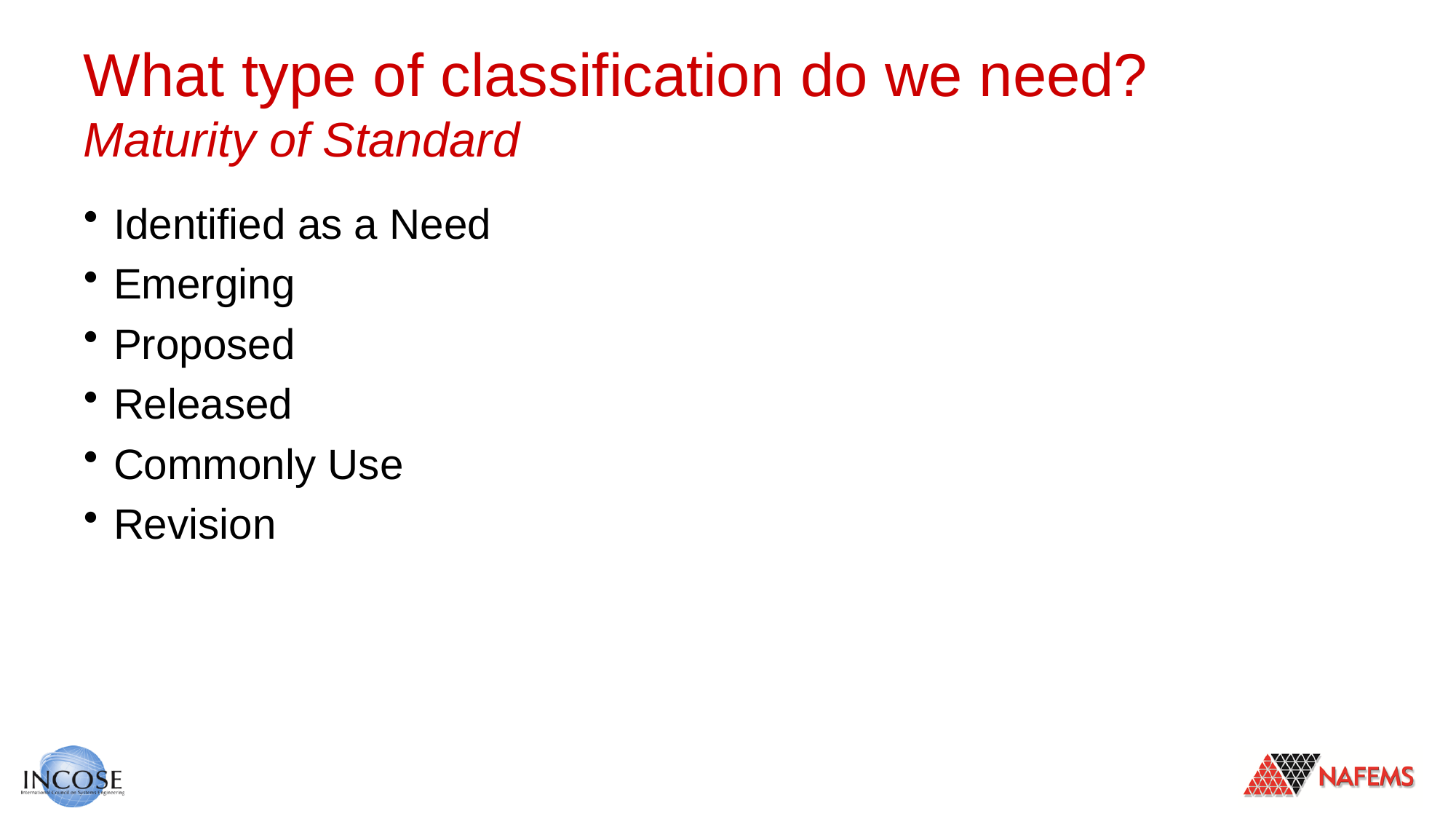

# What type of classification do we need? Maturity of Standard
Identified as a Need
Emerging
Proposed
Released
Commonly Use
Revision